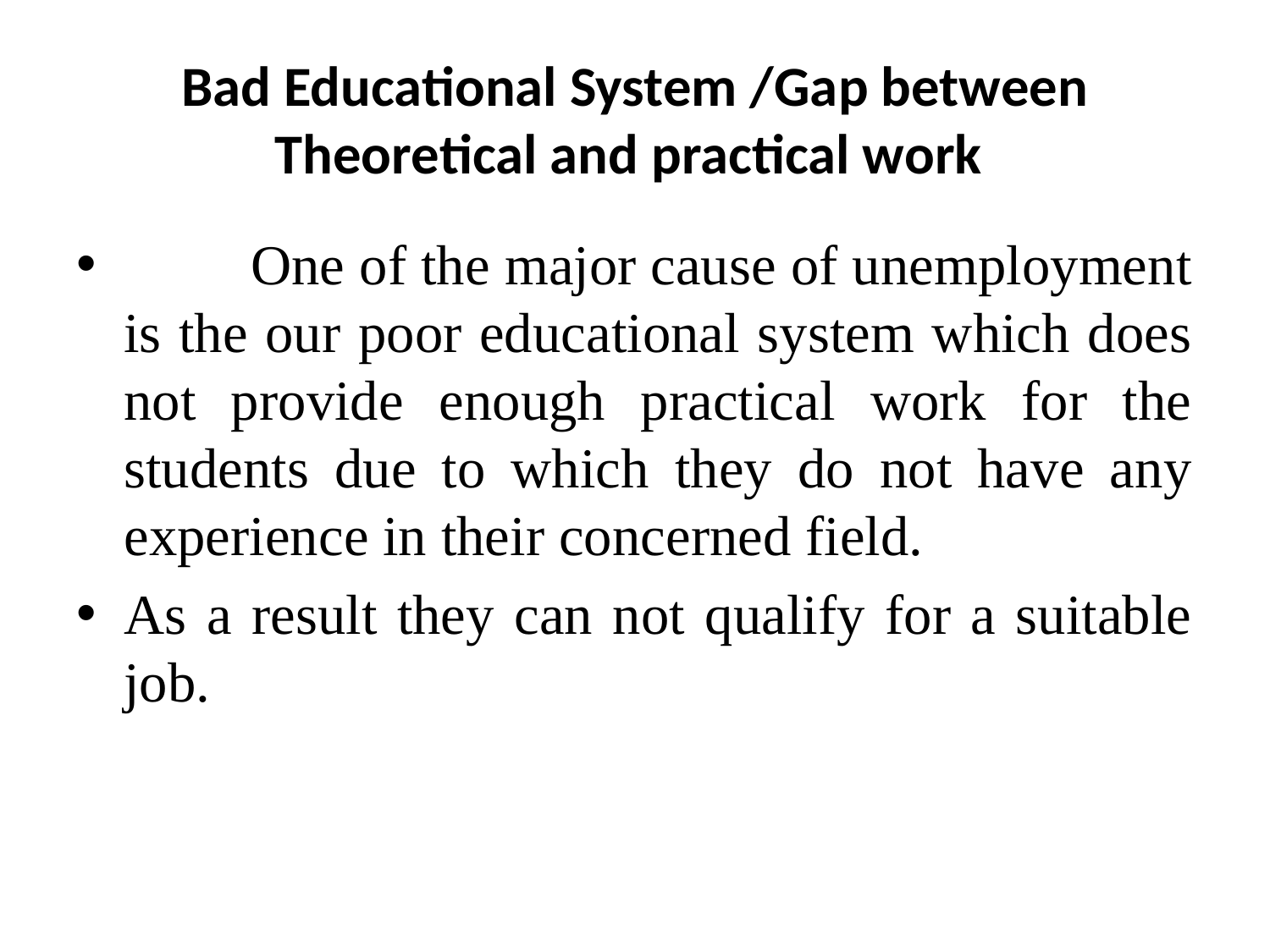

# Bad Educational System /Gap between Theoretical and practical work
	One of the major cause of unemployment is the our poor educational system which does not provide enough practical work for the students due to which they do not have any experience in their concerned field.
As a result they can not qualify for a suitable job.
4